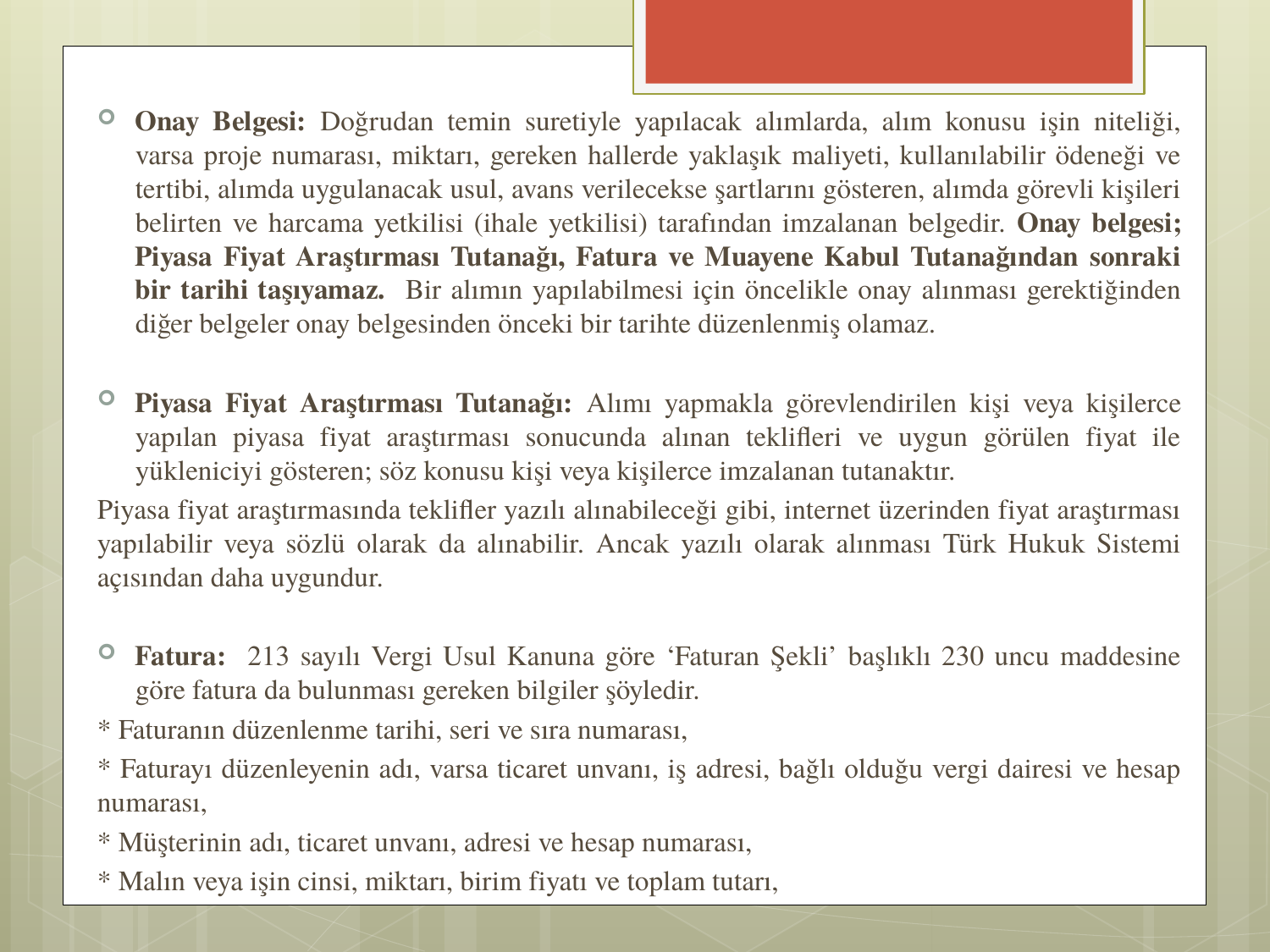

Onay Belgesi: Doğrudan temin suretiyle yapılacak alımlarda, alım konusu işin niteliği, varsa proje numarası, miktarı, gereken hallerde yaklaşık maliyeti, kullanılabilir ödeneği ve tertibi, alımda uygulanacak usul, avans verilecekse şartlarını gösteren, alımda görevli kişileri belirten ve harcama yetkilisi (ihale yetkilisi) tarafından imzalanan belgedir. Onay belgesi; Piyasa Fiyat Araştırması Tutanağı, Fatura ve Muayene Kabul Tutanağından sonraki bir tarihi taşıyamaz.  Bir alımın yapılabilmesi için öncelikle onay alınması gerektiğinden diğer belgeler onay belgesinden önceki bir tarihte düzenlenmiş olamaz.

Piyasa Fiyat Araştırması Tutanağı: Alımı yapmakla görevlendirilen kişi veya kişilerce yapılan piyasa fiyat araştırması sonucunda alınan teklifleri ve uygun görülen fiyat ile yükleniciyi gösteren; söz konusu kişi veya kişilerce imzalanan tutanaktır.
Piyasa fiyat araştırmasında teklifler yazılı alınabileceği gibi, internet üzerinden fiyat araştırması yapılabilir veya sözlü olarak da alınabilir. Ancak yazılı olarak alınması Türk Hukuk Sistemi açısından daha uygundur.

Fatura:  213 sayılı Vergi Usul Kanuna göre ‘Faturan Şekli’ başlıklı 230 uncu maddesine göre fatura da bulunması gereken bilgiler şöyledir.
* Faturanın düzenlenme tarihi, seri ve sıra numarası,
* Faturayı düzenleyenin adı, varsa ticaret unvanı, iş adresi, bağlı olduğu vergi dairesi ve hesap numarası,
* Müşterinin adı, ticaret unvanı, adresi ve hesap numarası,
* Malın veya işin cinsi, miktarı, birim fiyatı ve toplam tutarı,